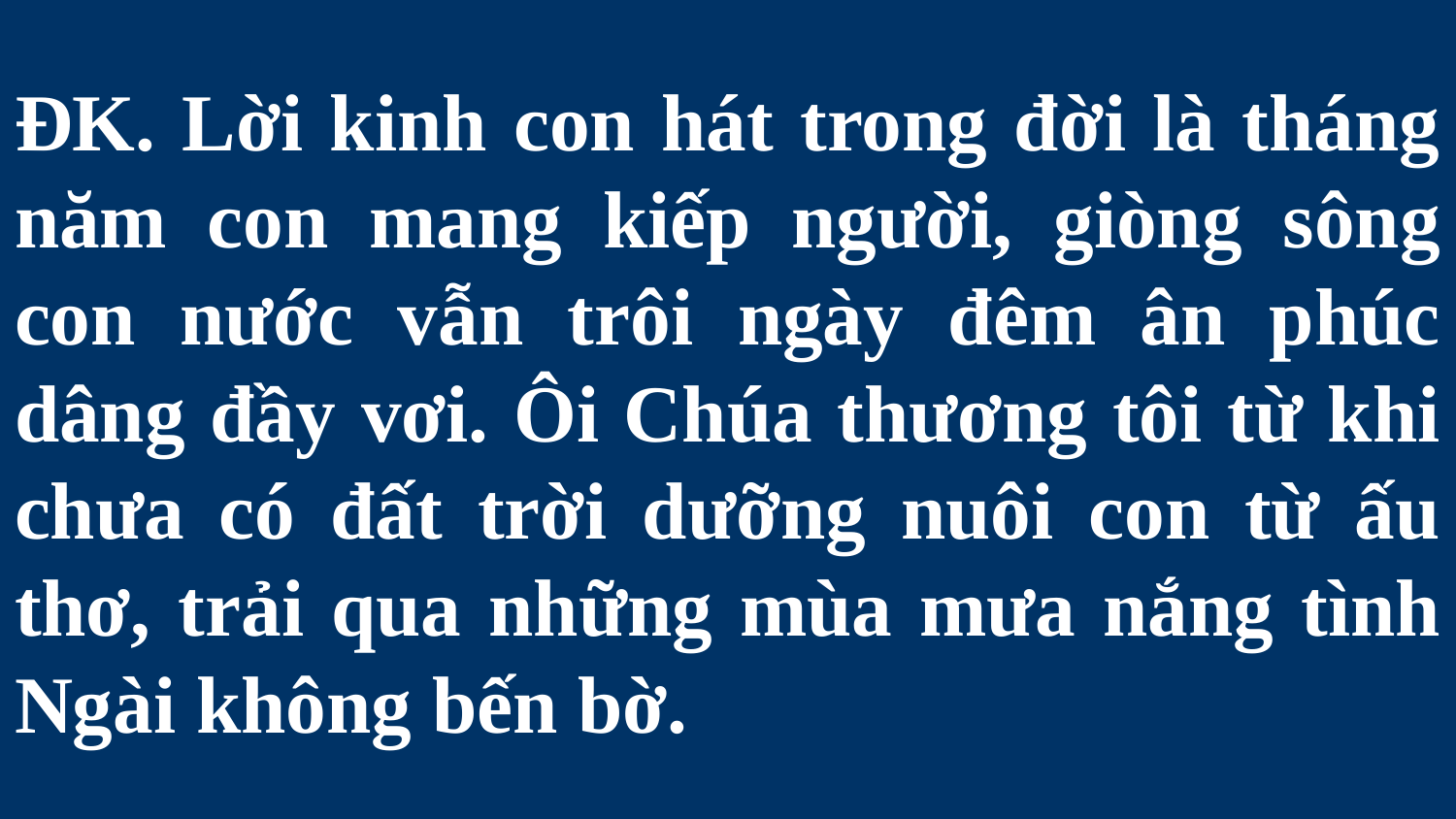

# ĐK. Lời kinh con hát trong đời là tháng năm con mang kiếp người, giòng sông con nước vẫn trôi ngày đêm ân phúc dâng đầy vơi. Ôi Chúa thương tôi từ khi chưa có đất trời dưỡng nuôi con từ ấu thơ, trải qua những mùa mưa nắng tình Ngài không bến bờ.